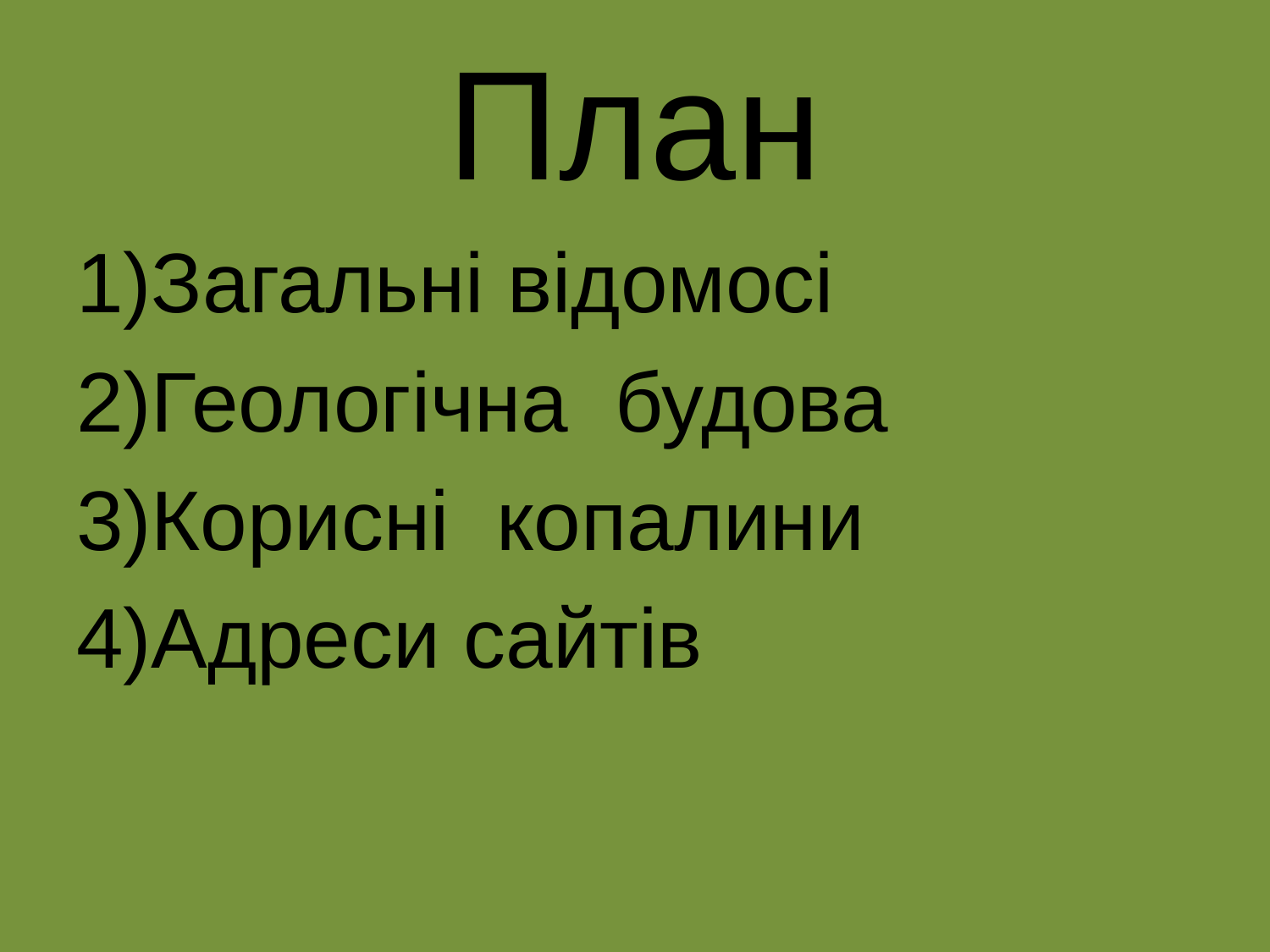

# План
1)Загальні відомосі
2)Геологічна  будова
3)Корисні  копалини
4)Адреси сайтів